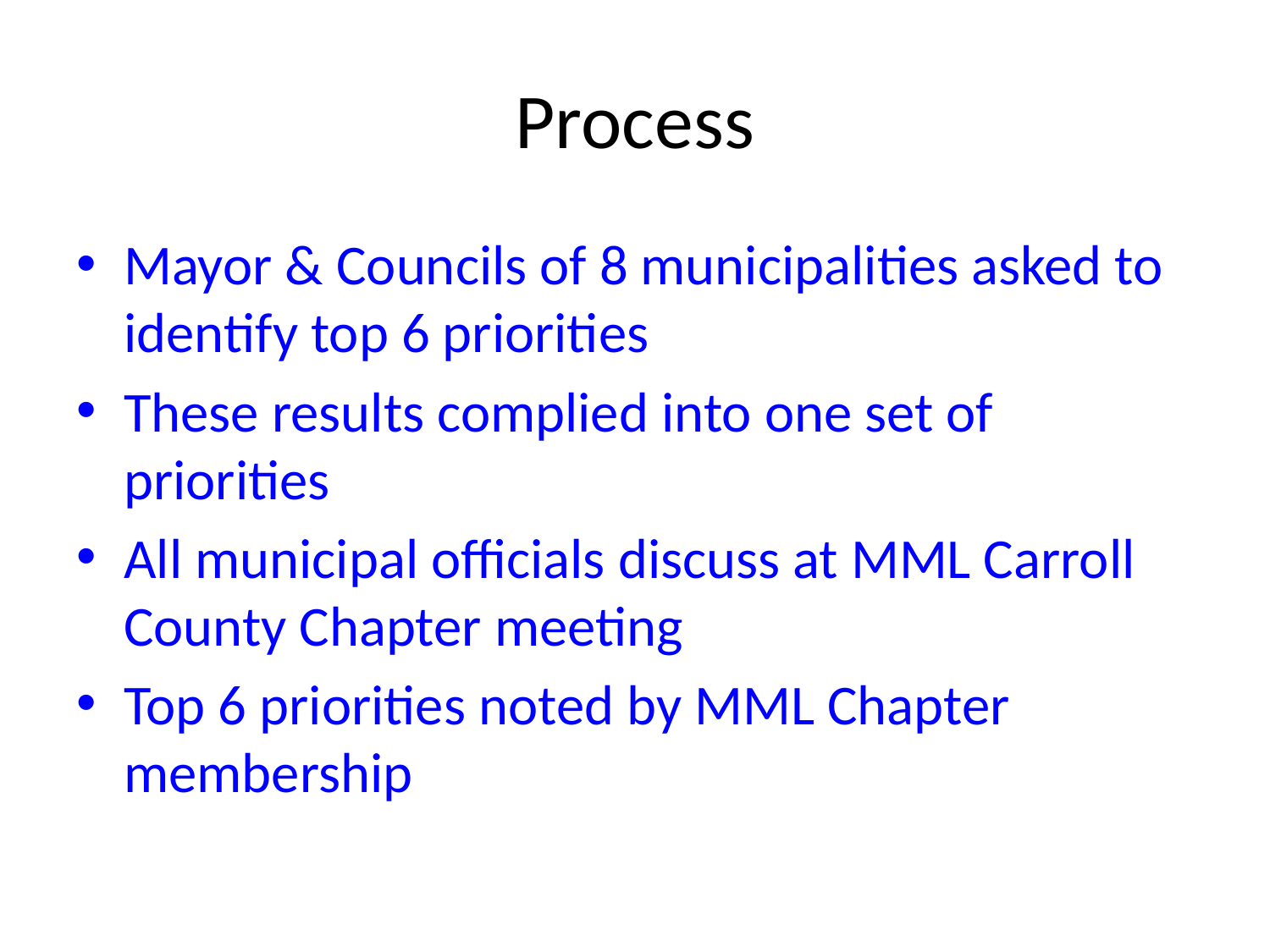

# Process
Mayor & Councils of 8 municipalities asked to identify top 6 priorities
These results complied into one set of priorities
All municipal officials discuss at MML Carroll County Chapter meeting
Top 6 priorities noted by MML Chapter membership